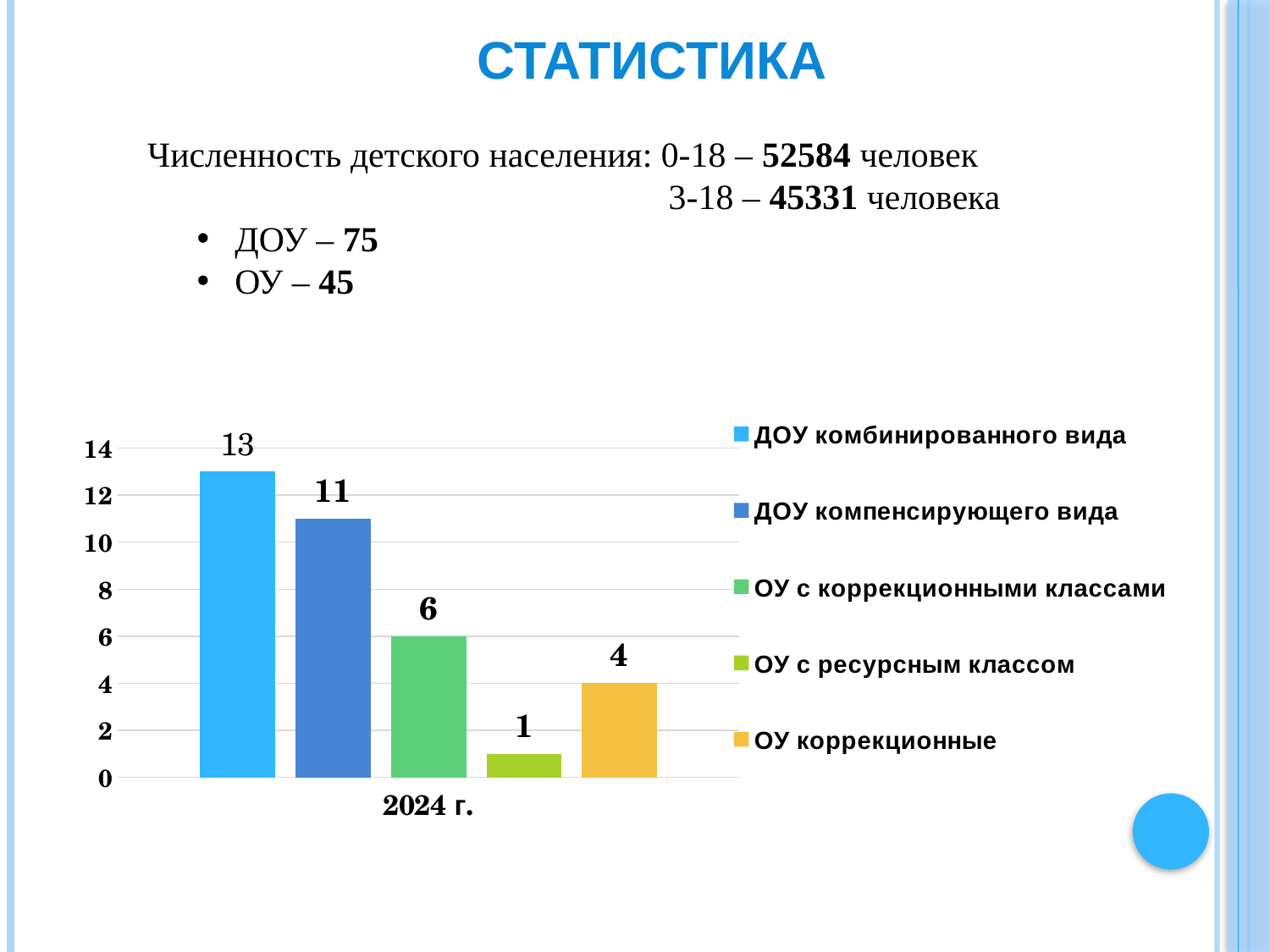

Статистика
Численность детского населения: 0-18 – 52584 человек
    3-18 – 45331 человека
ДОУ – 75
ОУ – 45

### Chart

| Category | ДОУ комбинированного вида  | ДОУ компенсирующего вида  | ОУ с коррекционными классами | ОУ с ресурсным классом | ОУ коррекционные |
|---|---|---|---|---|---|
| 2024 г. | 13.0 | 11.0 | 6.0 | 1.0 | 4.0 |